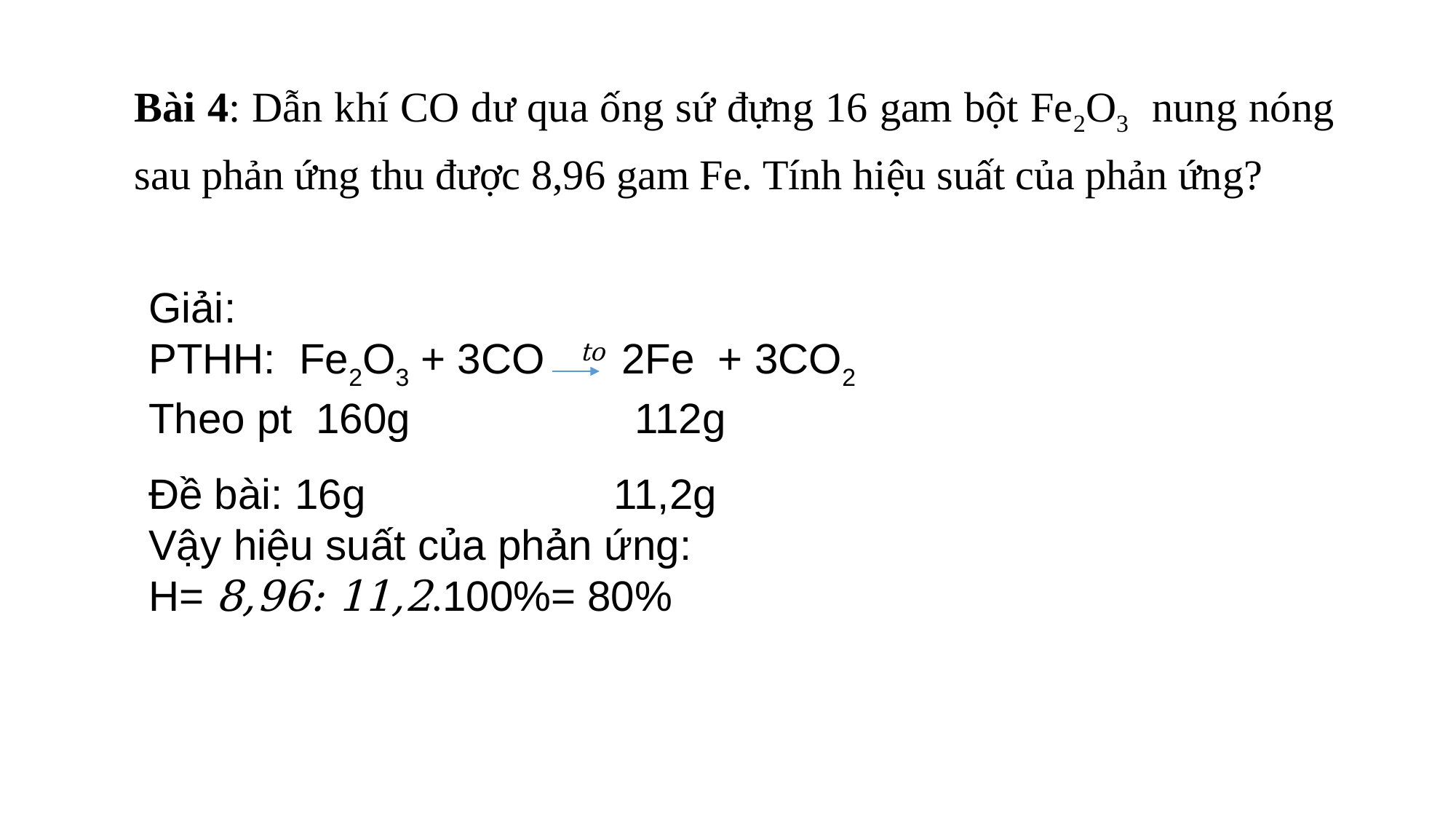

Bài 4: Dẫn khí CO dư qua ống sứ đựng 16 gam bột Fe2O3  nung nóng sau phản ứng thu được 8,96 gam Fe. Tính hiệu suất của phản ứng?
Giải:
PTHH:  Fe2O3 + 3CO   to   2Fe  + 3CO2
Theo pt  160g                   112g

Đề bài: 16g                     11,2g
Vậy hiệu suất của phản ứng:
H= 8,96: 11,2.100%= 80%